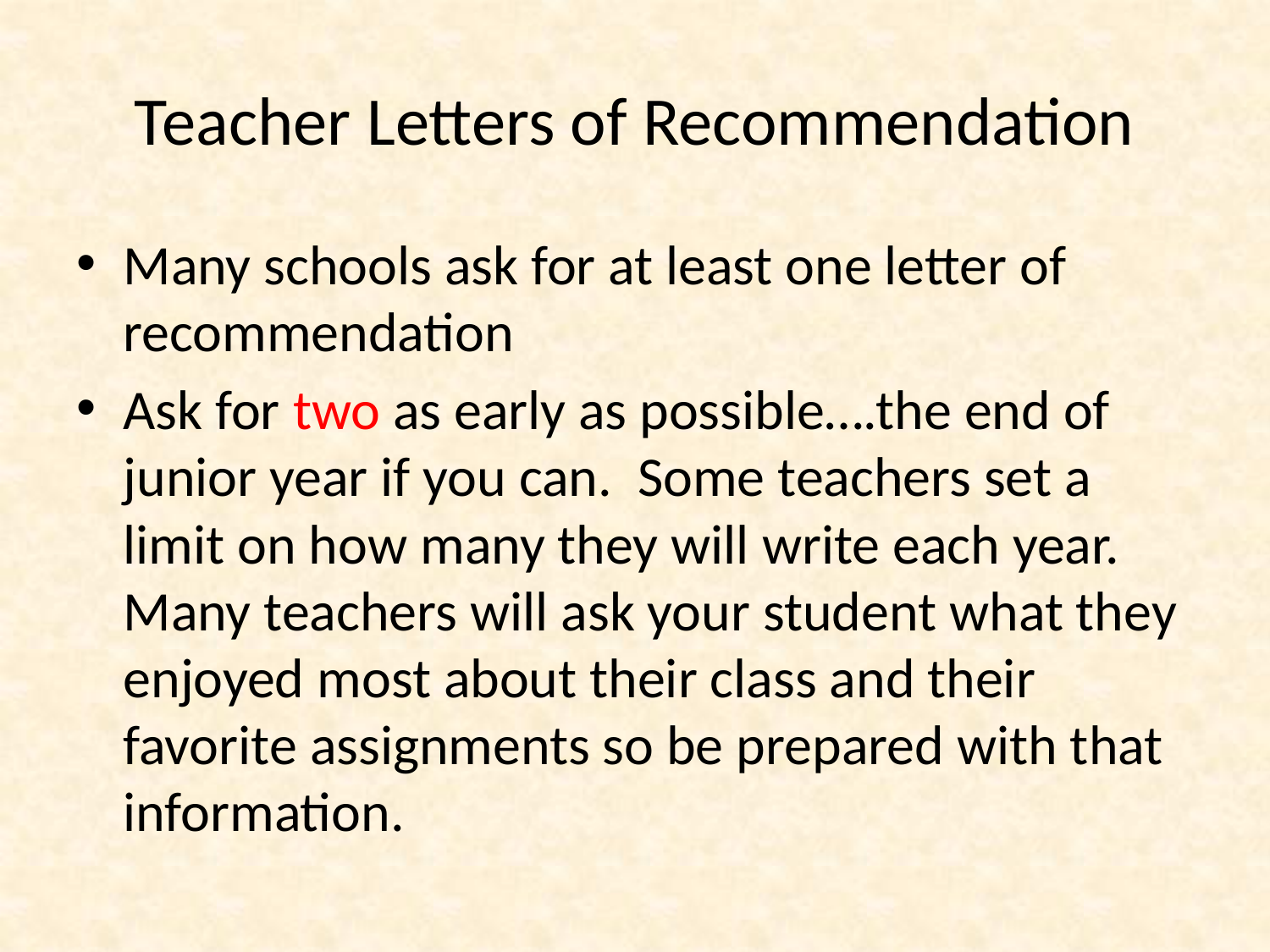

# Teacher Letters of Recommendation
Many schools ask for at least one letter of recommendation
Ask for two as early as possible….the end of junior year if you can.  Some teachers set a limit on how many they will write each year.   Many teachers will ask your student what they enjoyed most about their class and their favorite assignments so be prepared with that information.